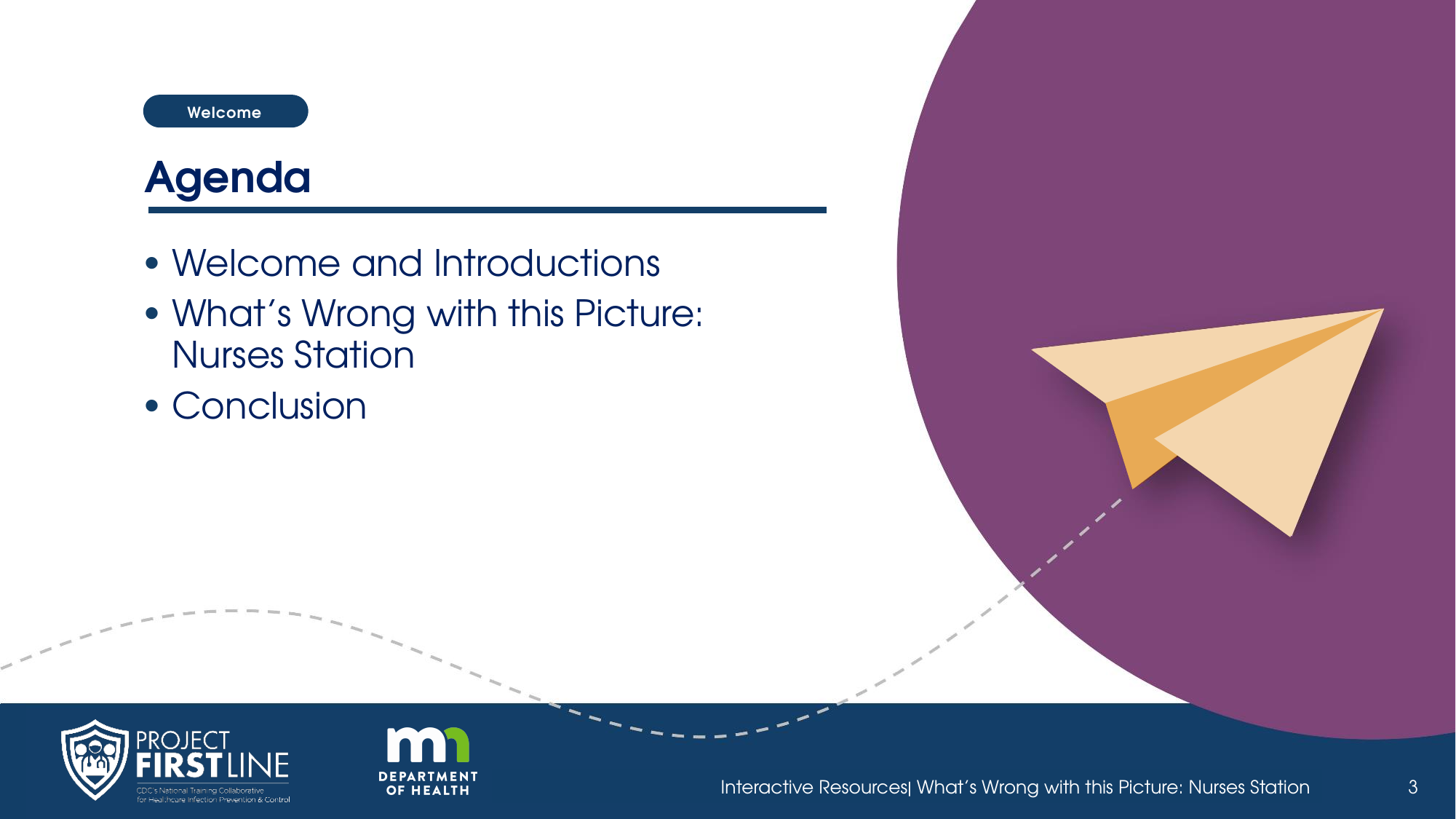

Welcome
# Agenda

Welcome and Introductions
What’s Wrong with this Picture: Nurses Station
Conclusion